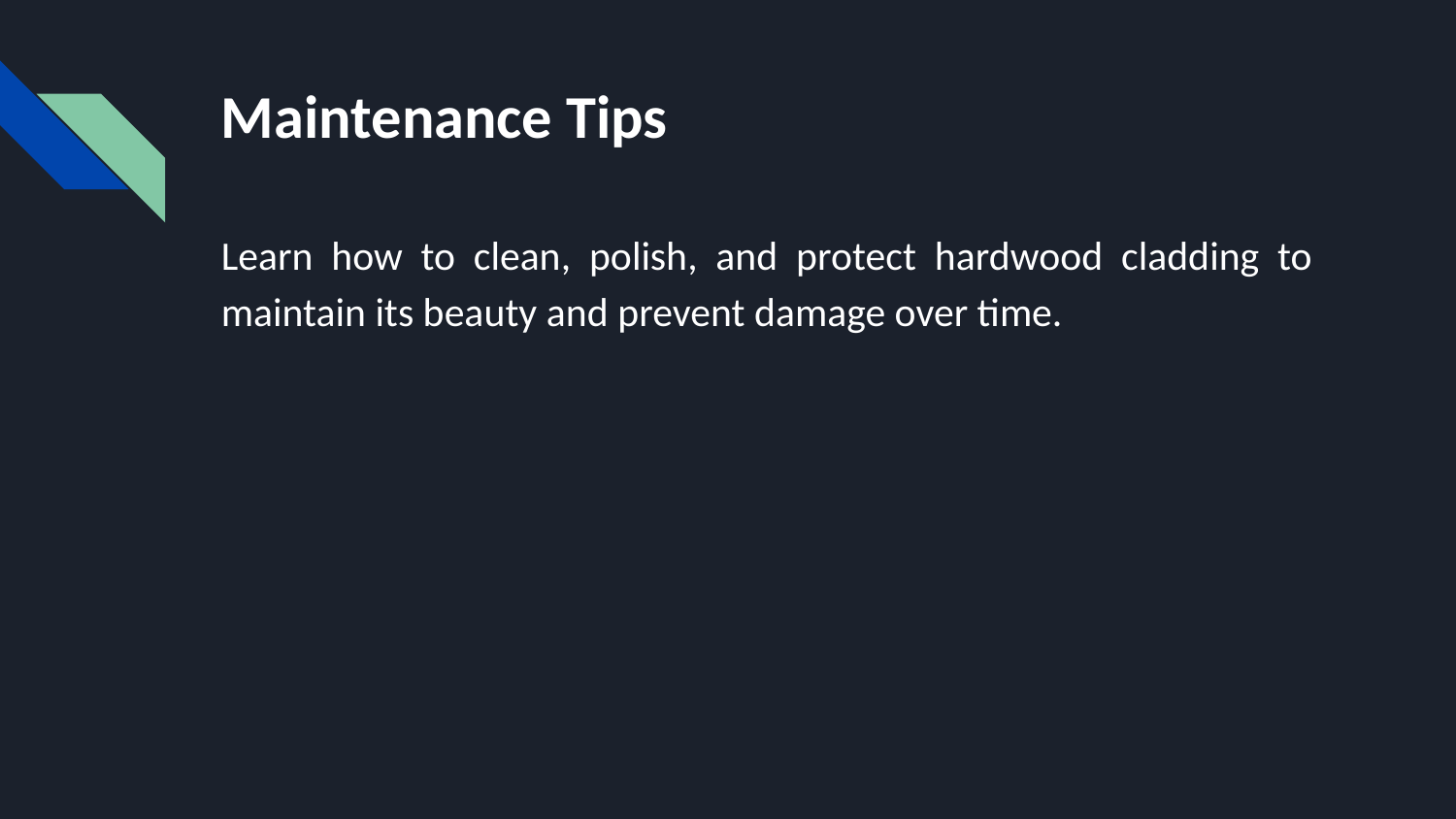

# Maintenance Tips

Learn how to clean, polish, and protect hardwood cladding to maintain its beauty and prevent damage over time.